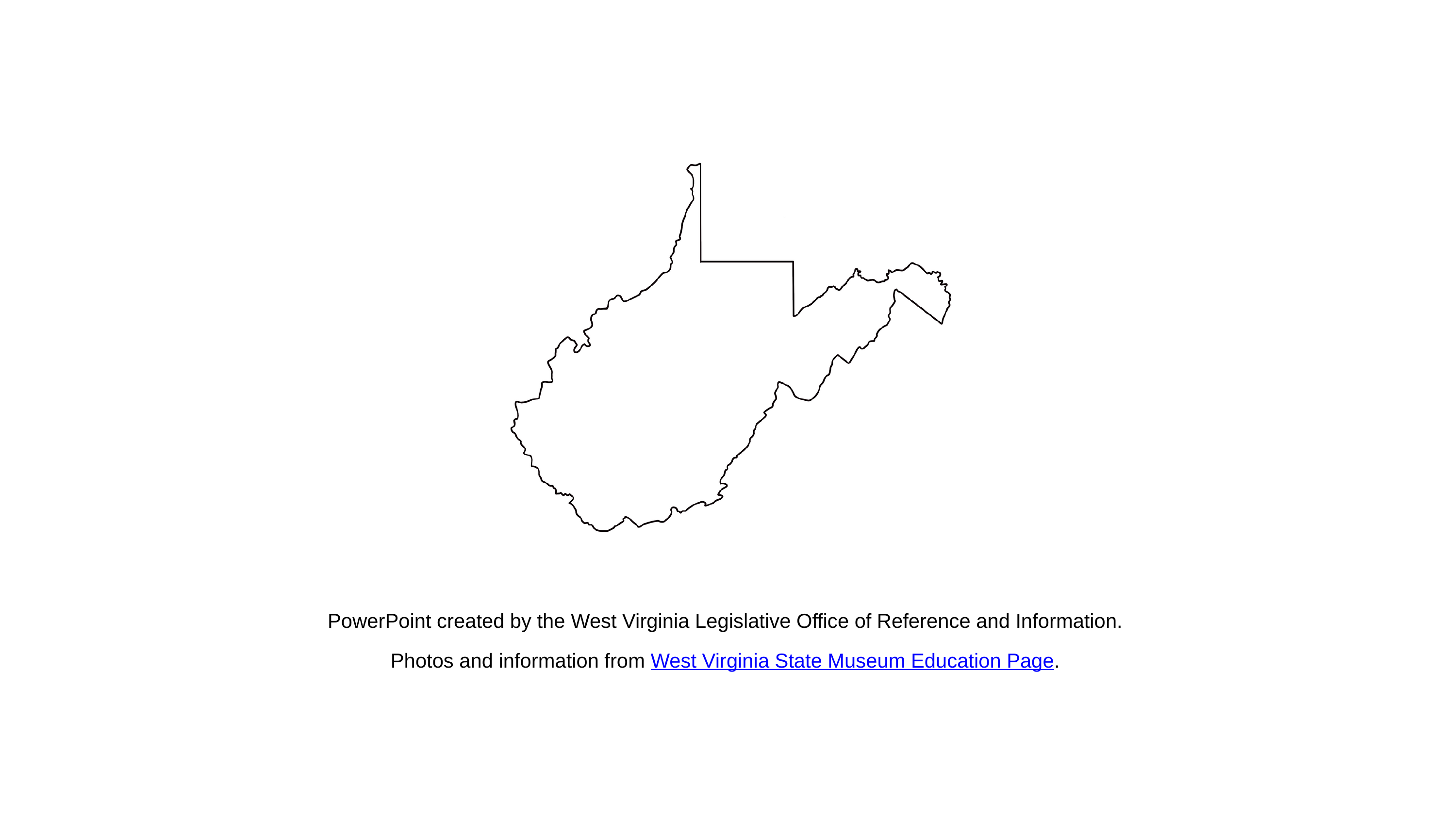

PowerPoint created by the West Virginia Legislative Office of Reference and Information.
Photos and information from West Virginia State Museum Education Page.